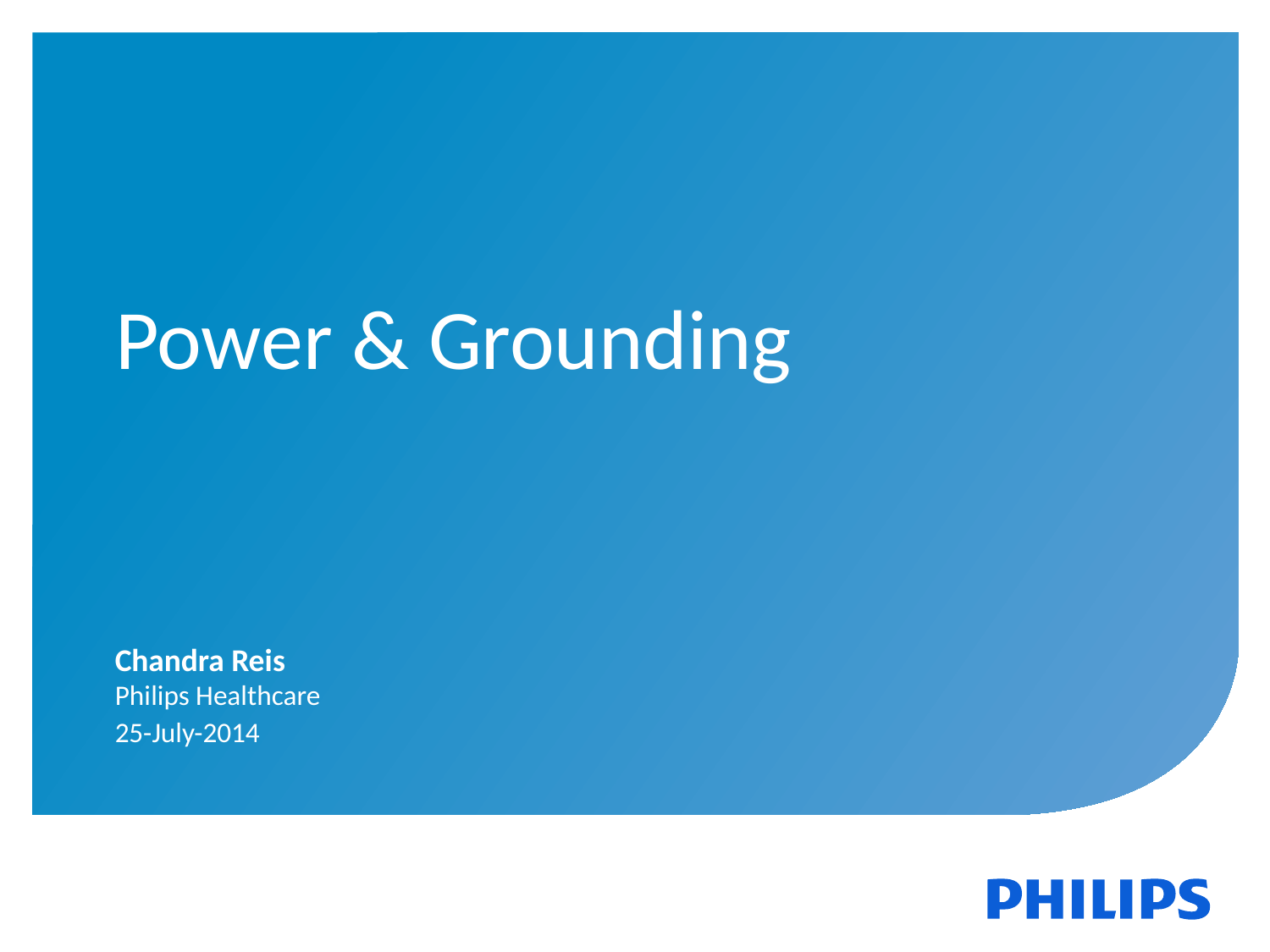

Power & Grounding
Chandra Reis
Philips Healthcare
25-July-2014